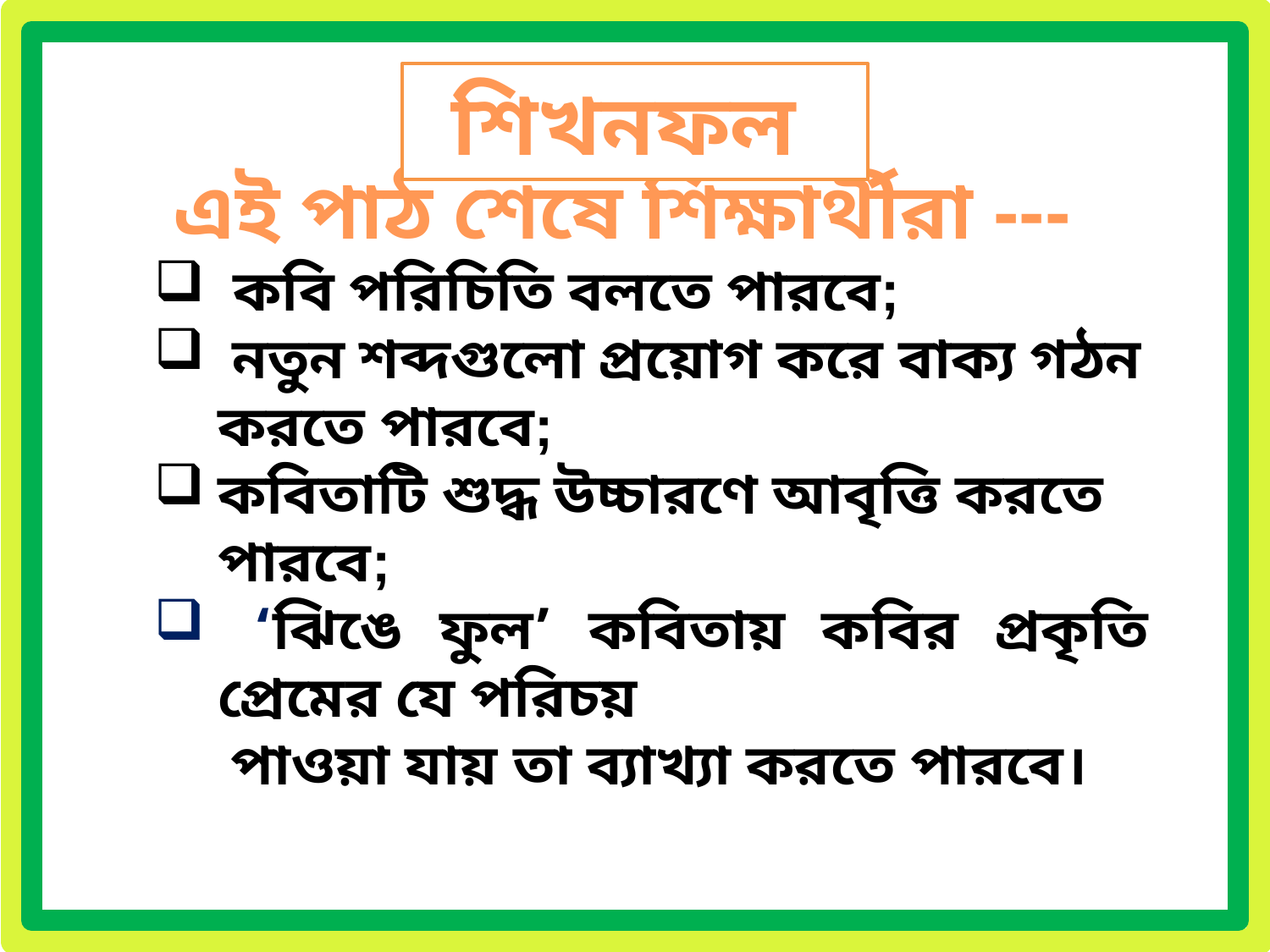

শিখনফল
 এই পাঠ শেষে শিক্ষার্থীরা ---
কবি পরিচিতি বলতে পারবে;
 নতুন শব্দগুলো প্রয়োগ করে বাক্য গঠন করতে পারবে;
কবিতাটি শুদ্ধ উচ্চারণে আবৃত্তি করতে পারবে;
 ‘ঝিঙে ফুল’ কবিতায় কবির প্রকৃতি প্রেমের যে পরিচয়
     পাওয়া যায় তা ব্যাখ্যা করতে পারবে।